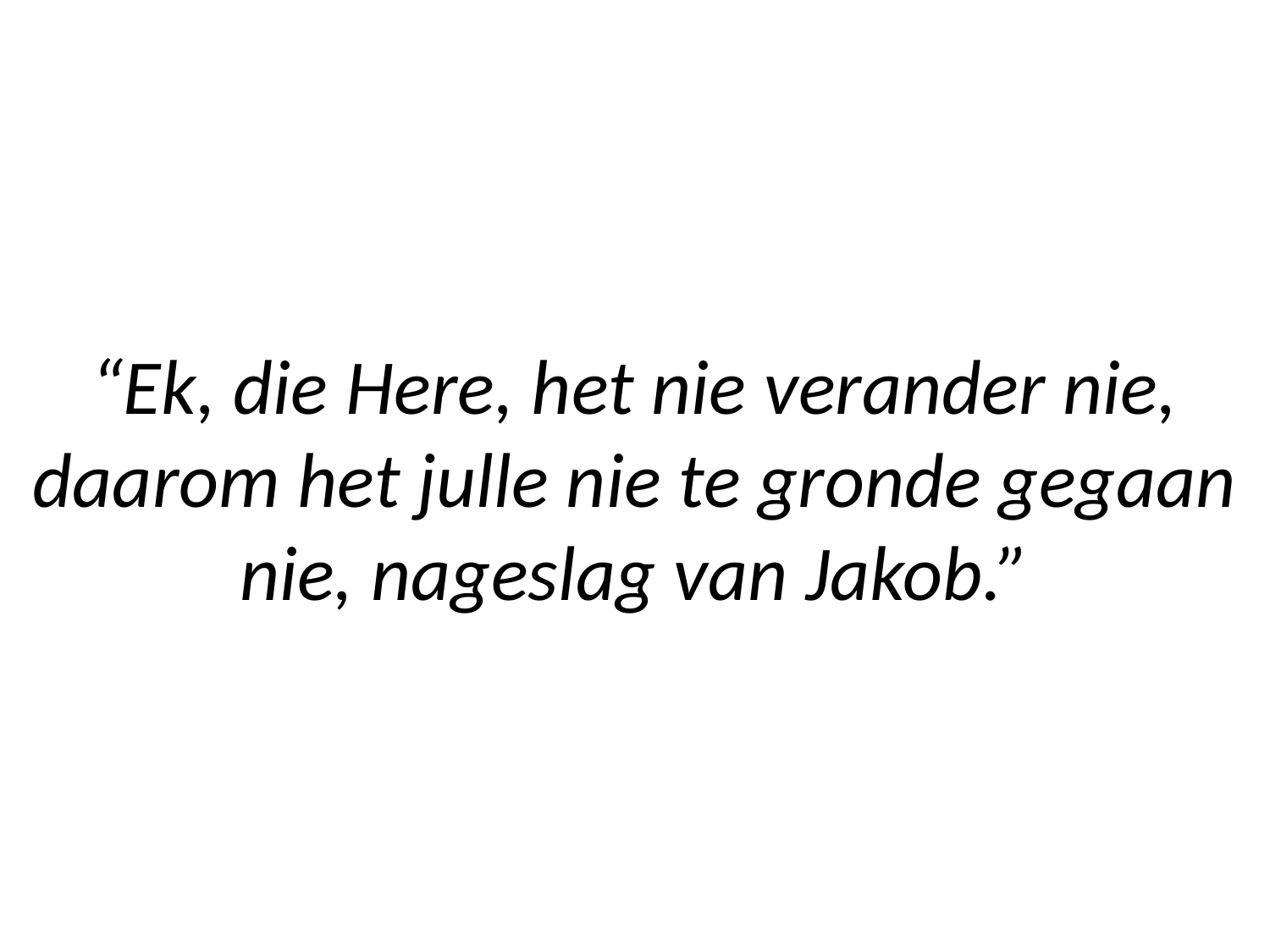

# “Ek, die Here, het nie verander nie, daarom het julle nie te gronde gegaan nie, nageslag van Jakob.”